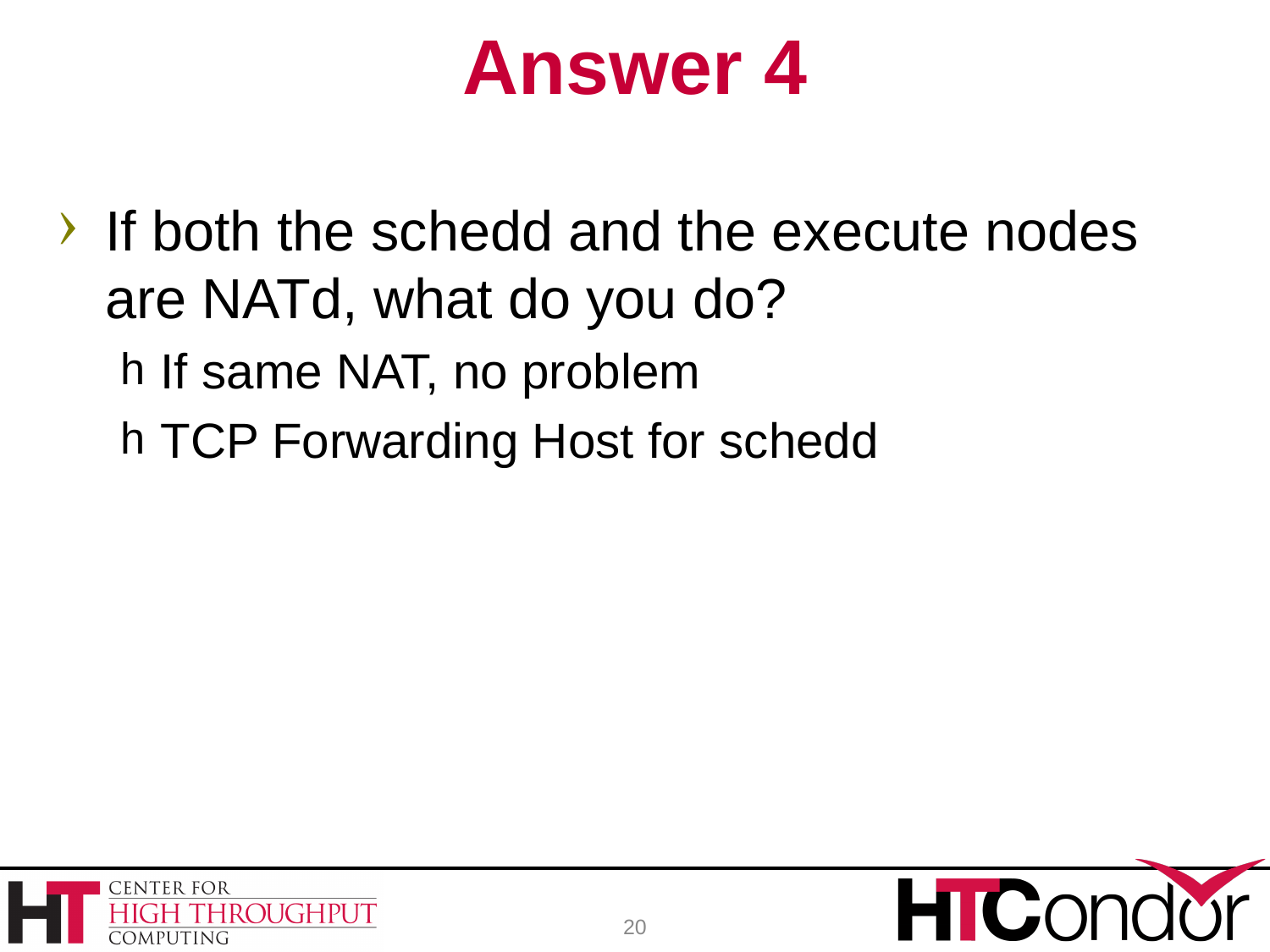

# Answer 4
If both the schedd and the execute nodes are NATd, what do you do?
If same NAT, no problem
TCP Forwarding Host for schedd
20